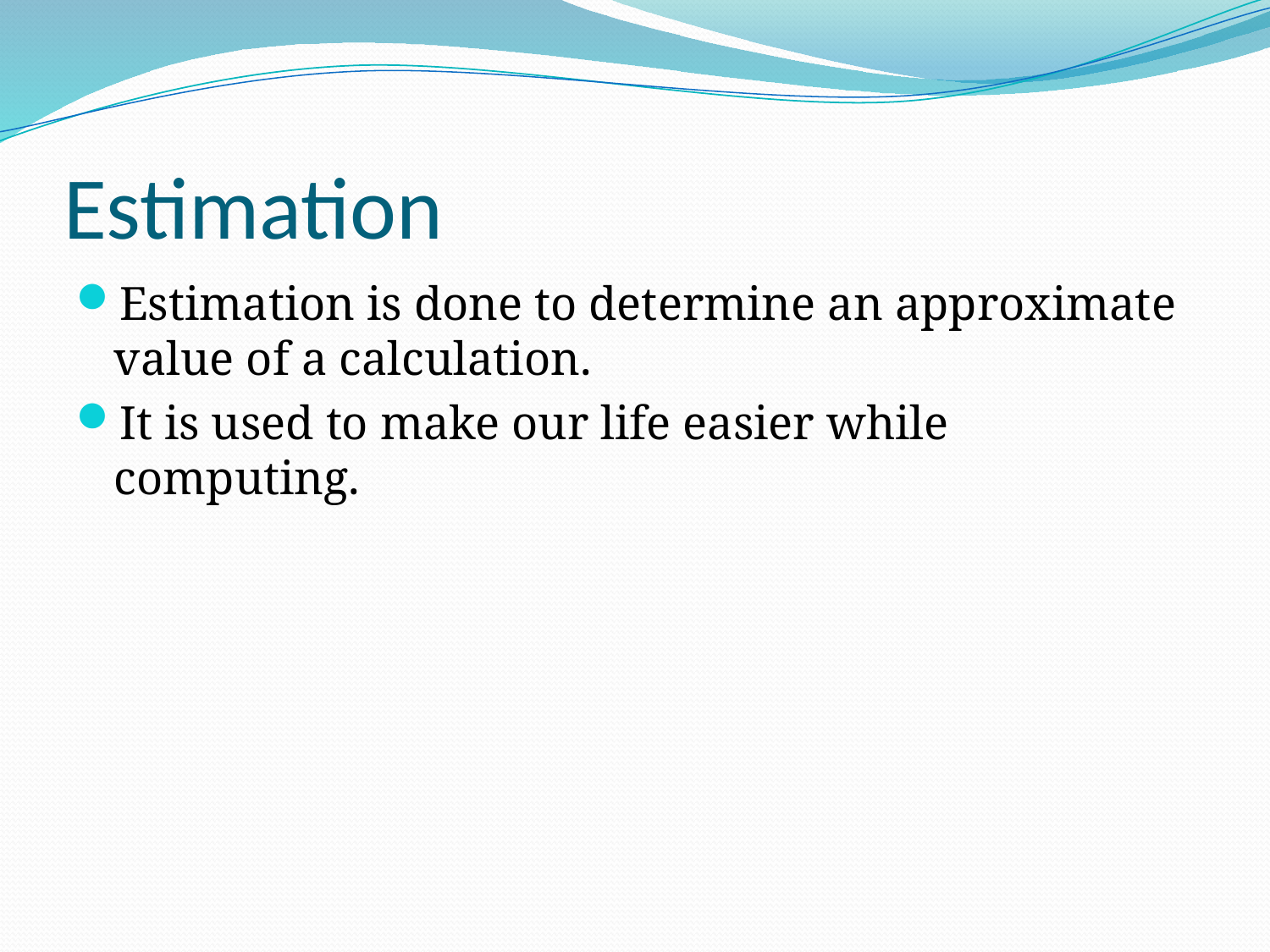

# Estimation
Estimation is done to determine an approximate value of a calculation.
It is used to make our life easier while computing.